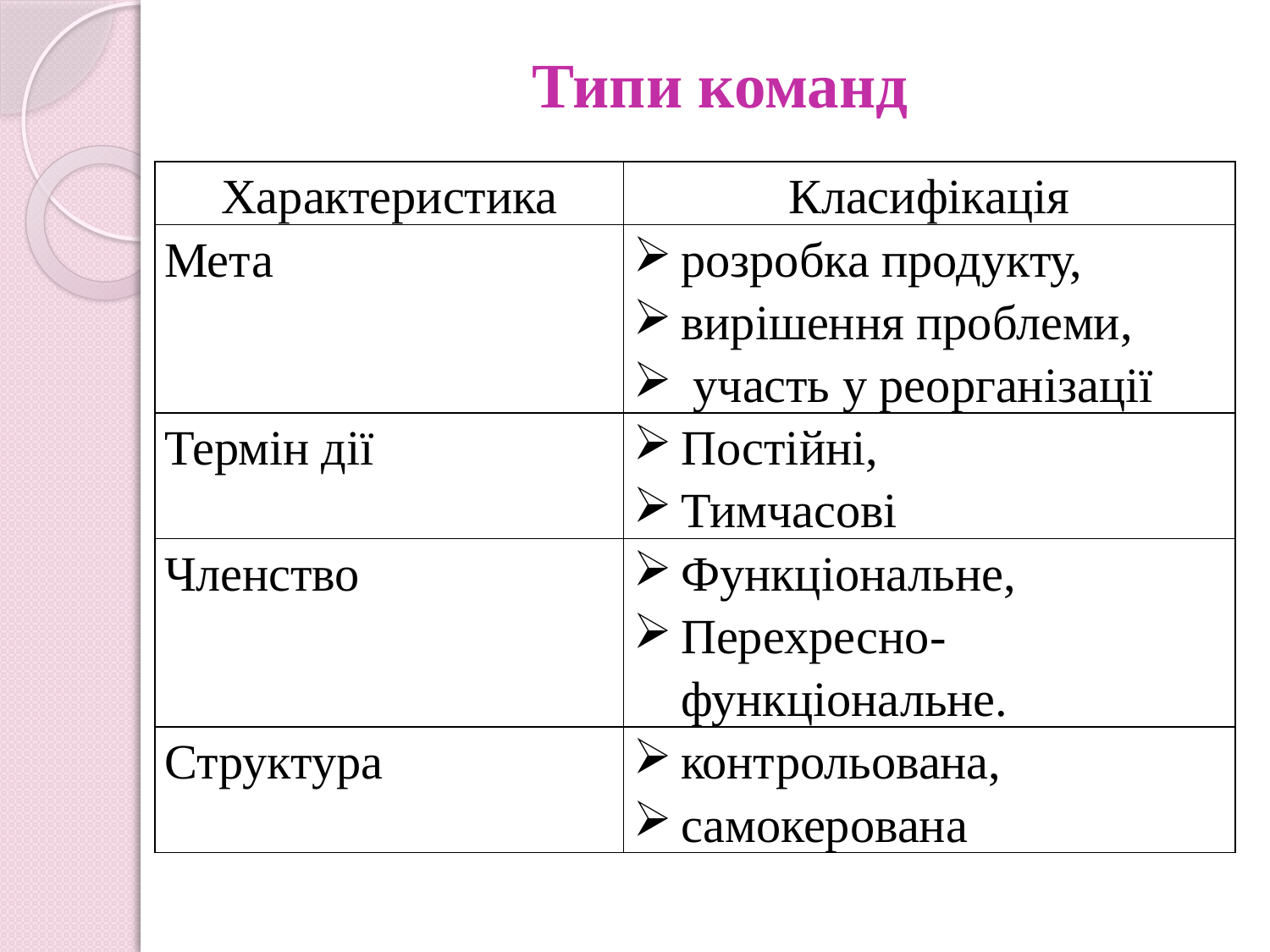

# Типи команд
| Характеристика | Класифікація |
| --- | --- |
| Мета | розробка продукту, вирішення проблеми, участь у реорганізації |
| Термін дії | Постійні, Тимчасові |
| Членство | Функціональне, Перехресно-функціональне. |
| Структура | контрольована, самокерована |